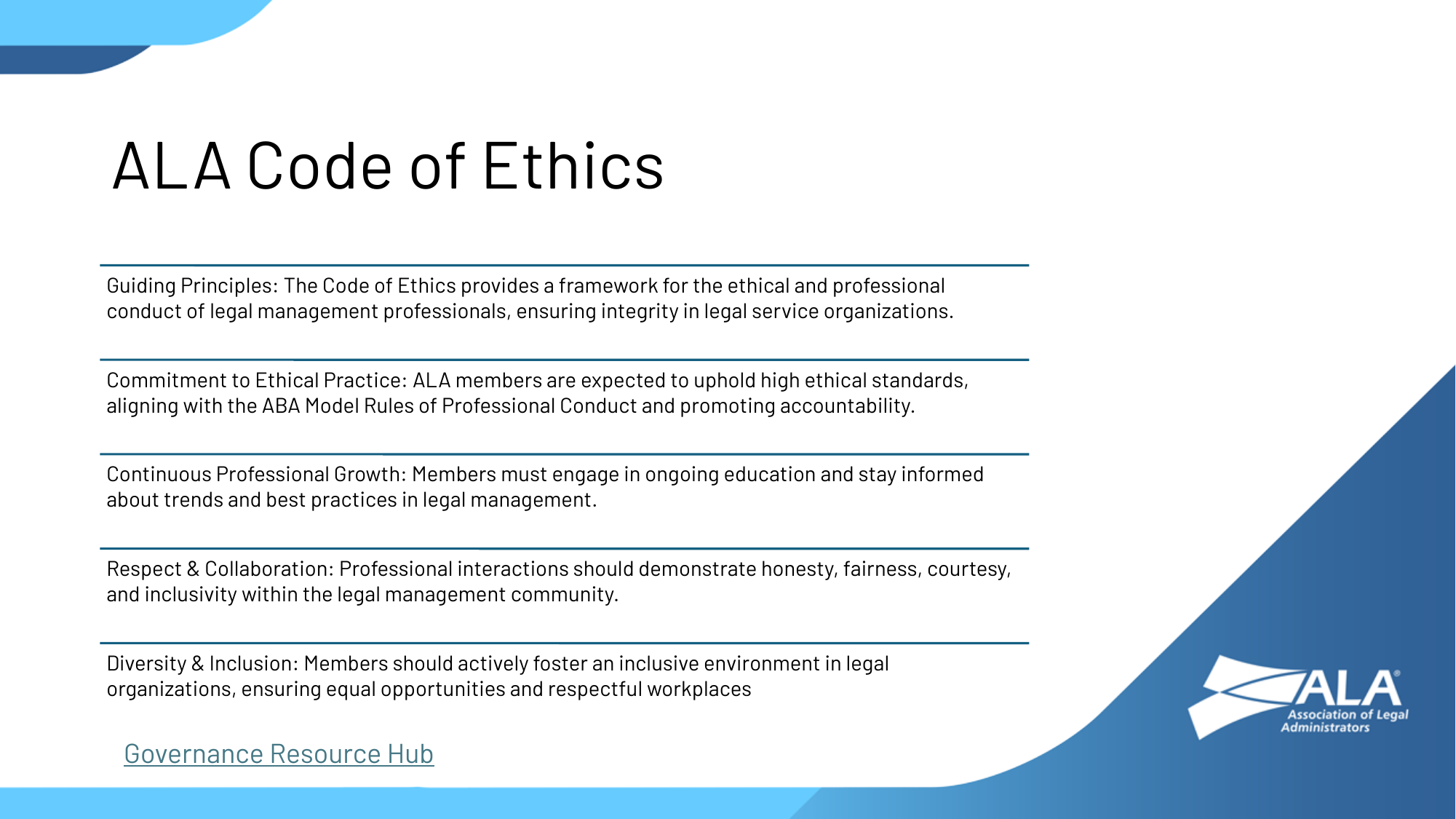

# ALA Code of Ethics
Guiding Principles: The Code of Ethics provides a framework for the ethical and professional conduct of legal management professionals, ensuring integrity in legal service organizations.
Commitment to Ethical Practice: ALA members are expected to uphold high ethical standards, aligning with the ABA Model Rules of Professional Conduct and promoting accountability.
Continuous Professional Growth: Members must engage in ongoing education and stay informed about trends and best practices in legal management.
Respect & Collaboration: Professional interactions should demonstrate honesty, fairness, courtesy, and inclusivity within the legal management community.
Diversity & Inclusion: Members should actively foster an inclusive environment in legal organizations, ensuring equal opportunities and respectful workplaces
Governance Resource Hub